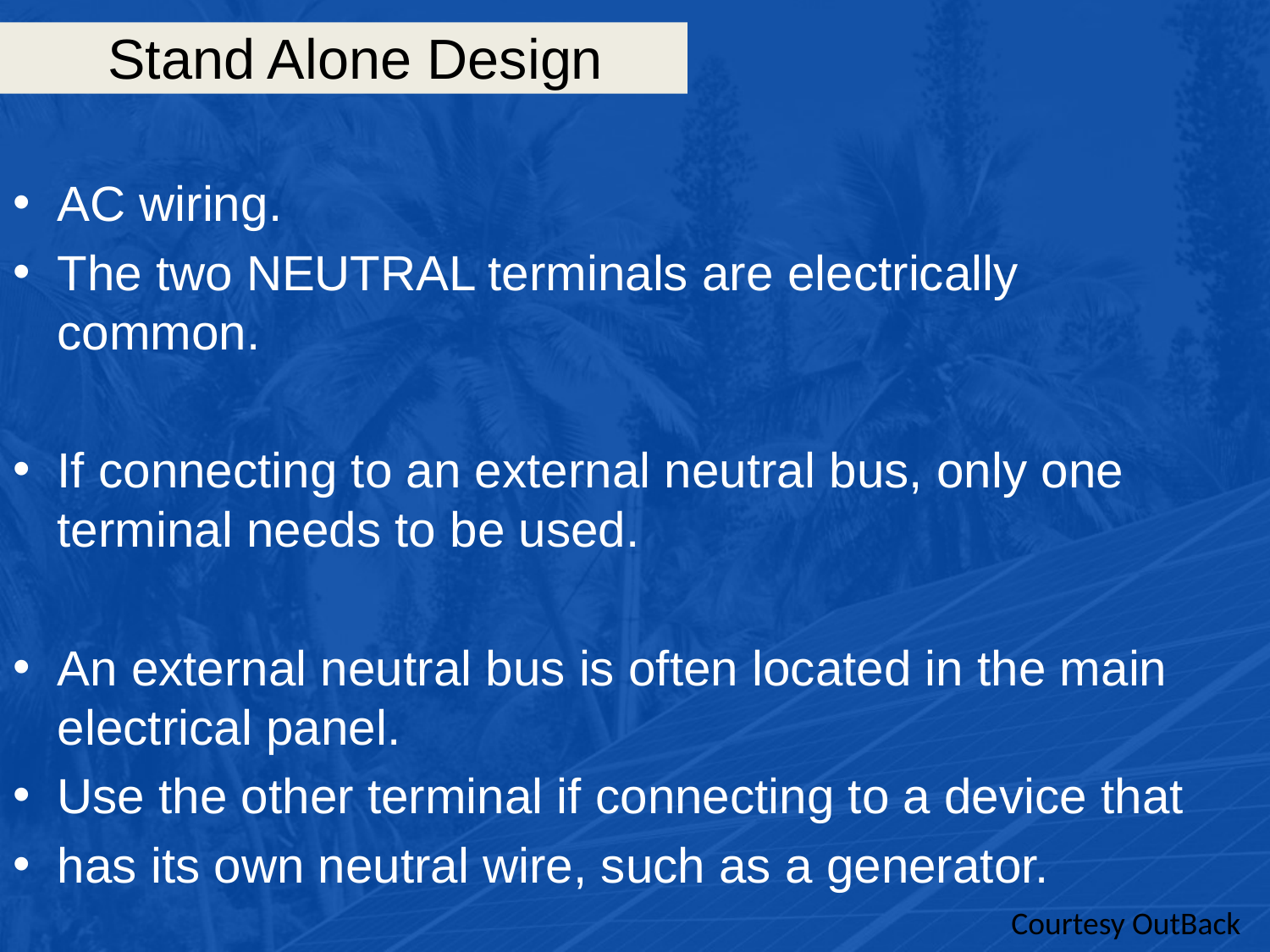

# Stand Alone Design
AC wiring.
The two NEUTRAL terminals are electrically common.

If connecting to an external neutral bus, only one terminal needs to be used.

An external neutral bus is often located in the main electrical panel.
Use the other terminal if connecting to a device that
has its own neutral wire, such as a generator.
Courtesy OutBack